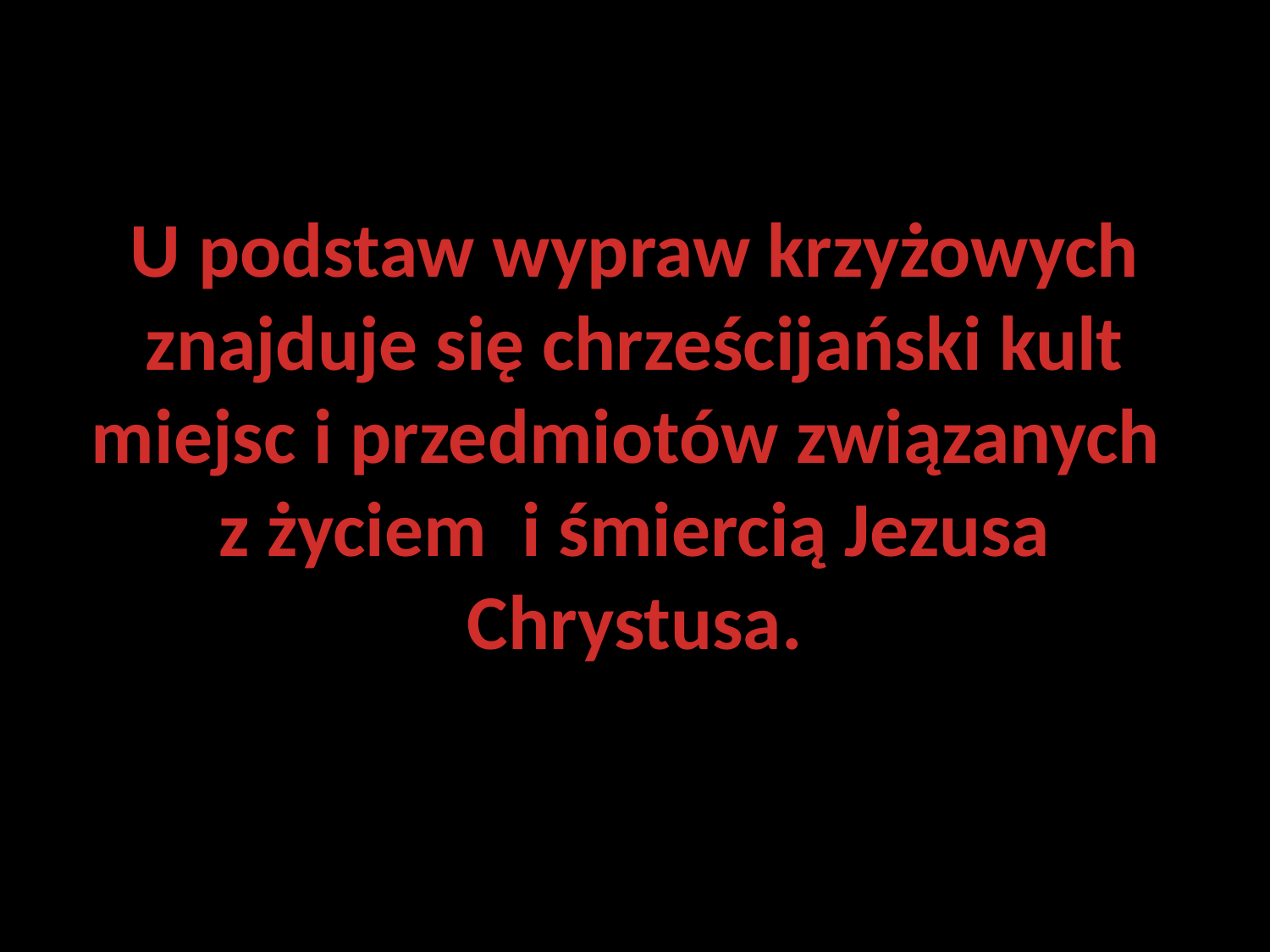

# U podstaw wypraw krzyżowych znajduje się chrześcijański kult miejsc i przedmiotów związanych z życiem  i śmiercią Jezusa Chrystusa.